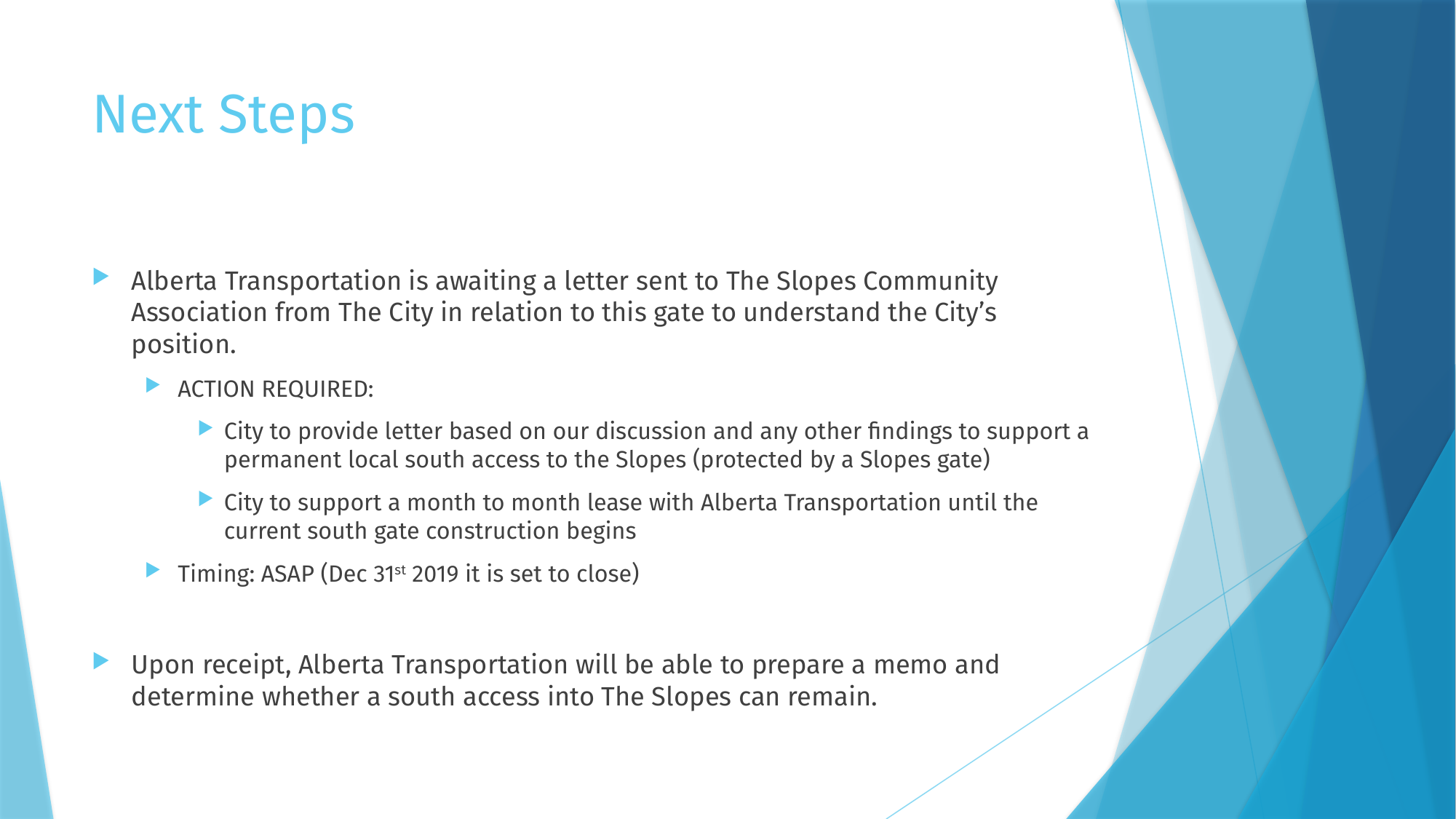

# Next Steps
Alberta Transportation is awaiting a letter sent to The Slopes Community Association from The City in relation to this gate to understand the City’s position.
ACTION REQUIRED:
City to provide letter based on our discussion and any other findings to support a permanent local south access to the Slopes (protected by a Slopes gate)
City to support a month to month lease with Alberta Transportation until the current south gate construction begins
Timing: ASAP (Dec 31st 2019 it is set to close)

Upon receipt, Alberta Transportation will be able to prepare a memo and determine whether a south access into The Slopes can remain.